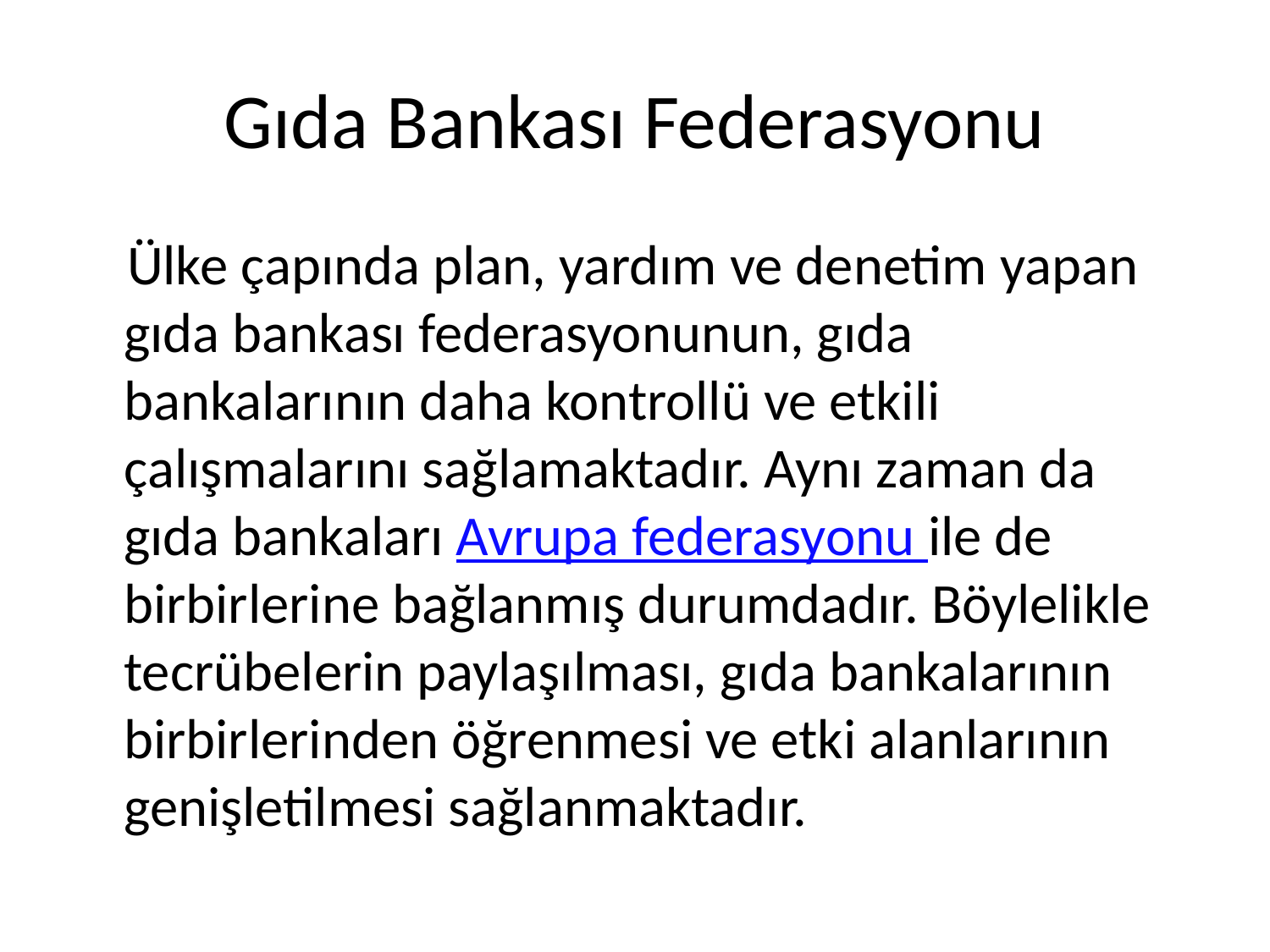

# Gıda Bankası Federasyonu
    Ülke çapında plan, yardım ve denetim yapan gıda bankası federasyonunun, gıda bankalarının daha kontrollü ve etkili çalışmalarını sağlamaktadır. Aynı zaman da gıda bankaları Avrupa federasyonu ile de birbirlerine bağlanmış durumdadır. Böylelikle tecrübelerin paylaşılması, gıda bankalarının birbirlerinden öğrenmesi ve etki alanlarının genişletilmesi sağlanmaktadır.